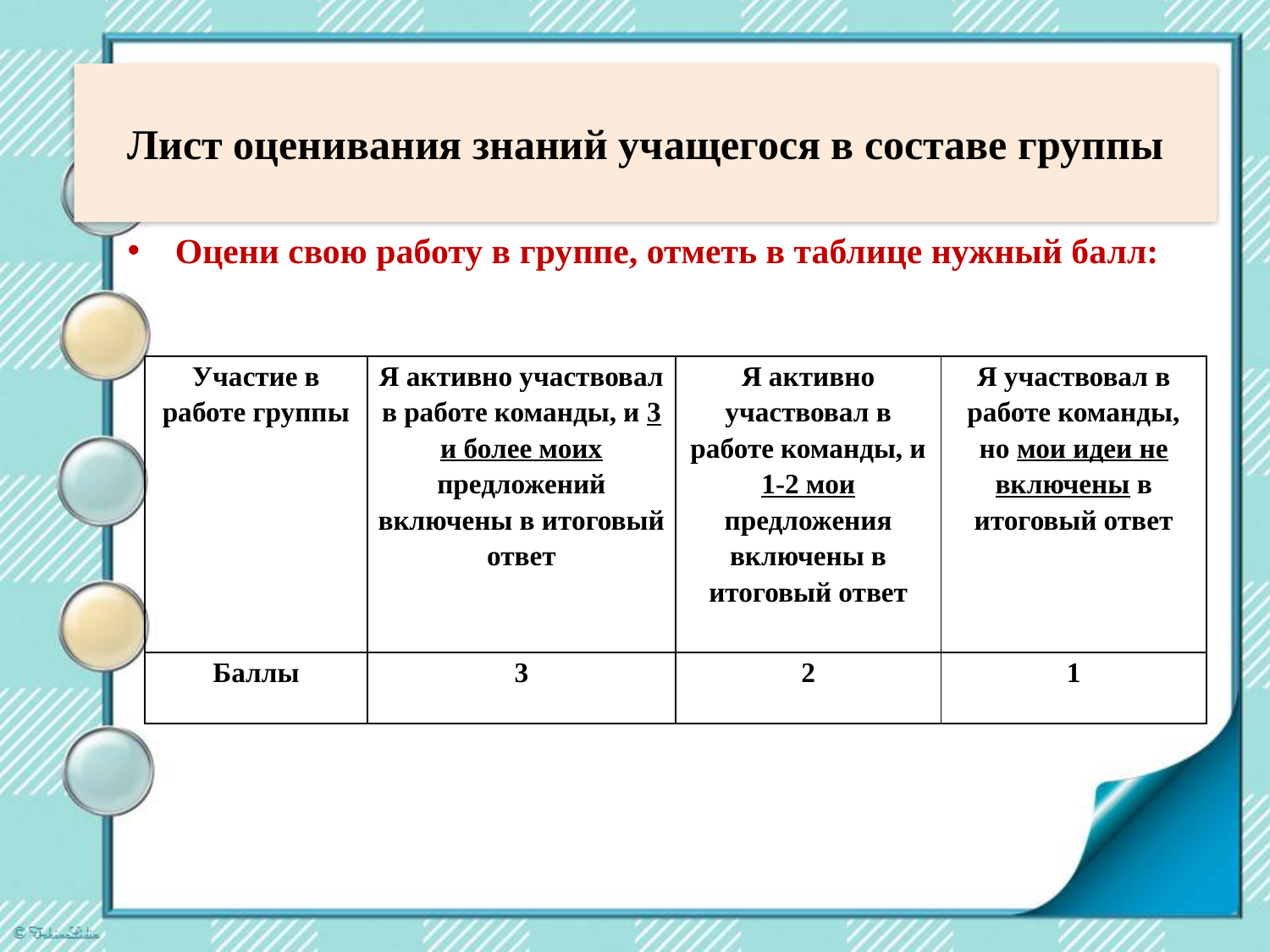

# Лист оценивания знаний учащегося в составе группы

Оцени свою работу в группе, отметь в таблице нужный балл:

| Участие в работе группы | Я активно участвовал в работе команды, и 3 и более моих предложений включены в итоговый ответ | Я активно участвовал в работе команды, и 1-2 мои предложения включены в итоговый ответ | Я участвовал в работе команды, но мои идеи не включены в итоговый ответ |
| --- | --- | --- | --- |
| Баллы | 3 | 2 | 1 |